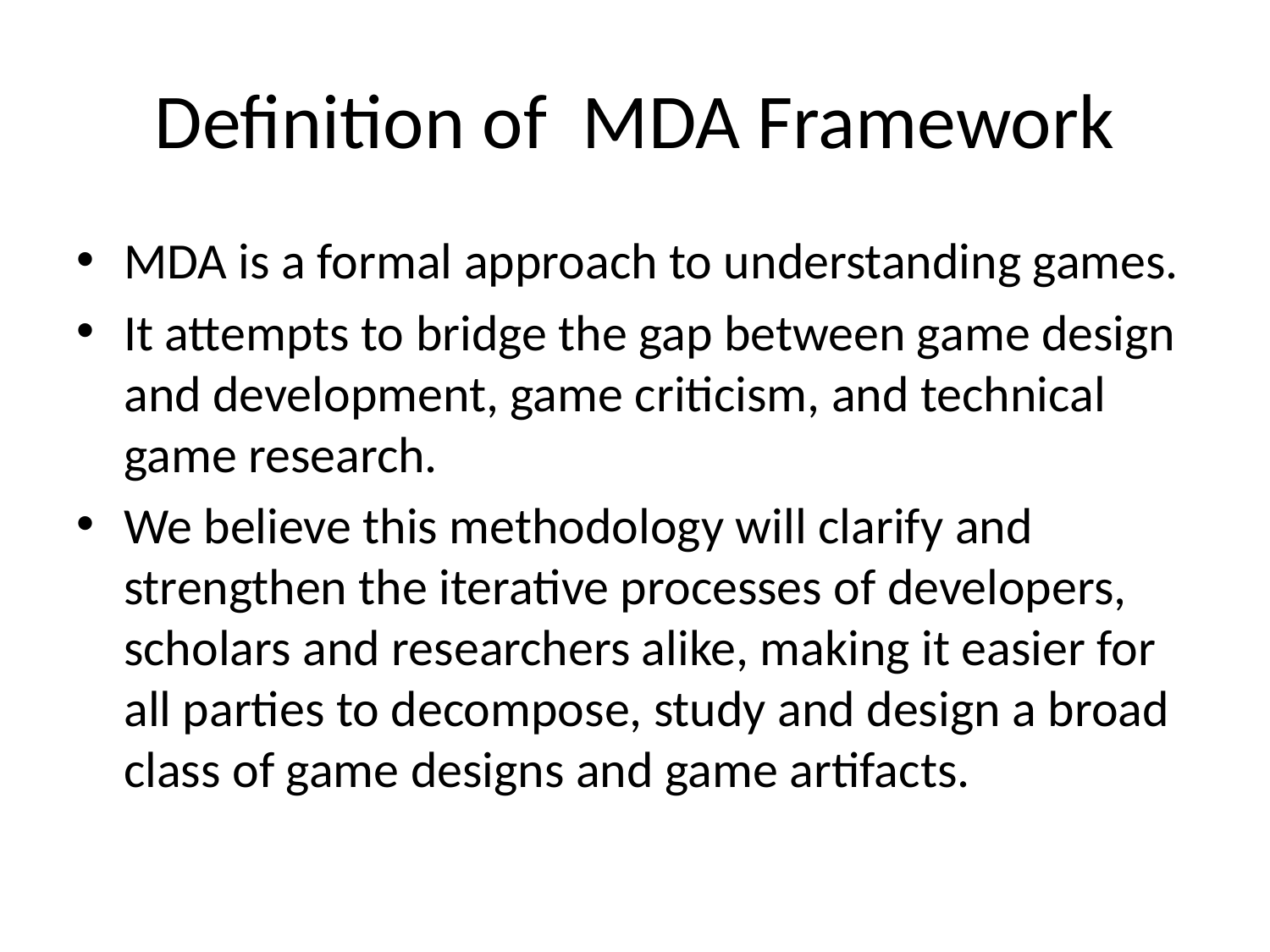

# Definition of  MDA Framework
MDA is a formal approach to understanding games.
It attempts to bridge the gap between game design and development, game criticism, and technical game research.
We believe this methodology will clarify and strengthen the iterative processes of developers, scholars and researchers alike, making it easier for all parties to decompose, study and design a broad class of game designs and game artifacts.